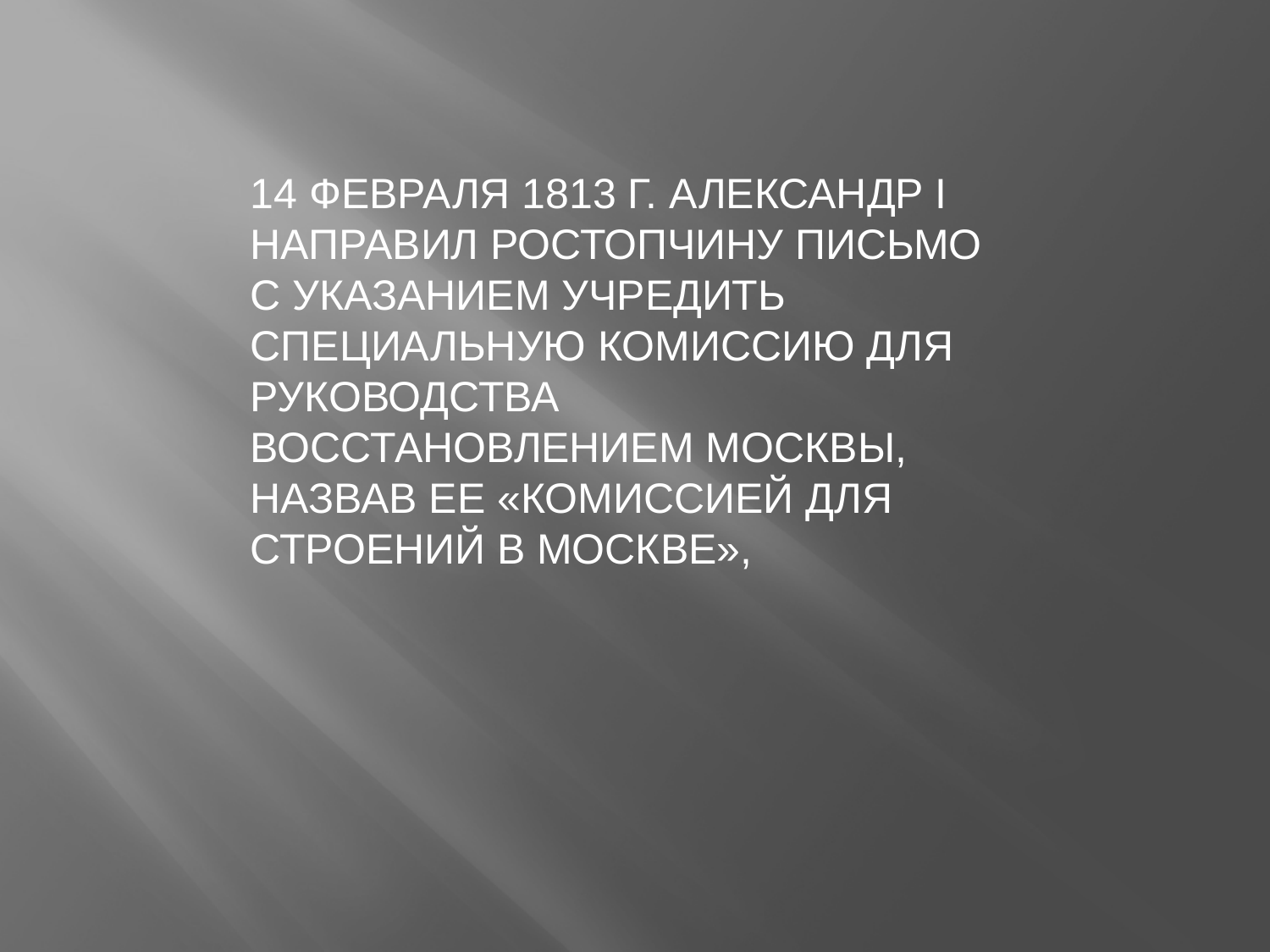

14 ФЕВРАЛЯ 1813 Г. АЛЕКСАНДР I НАПРАВИЛ РОСТОПЧИНУ ПИСЬМО С УКАЗАНИЕМ УЧРЕДИТЬ СПЕЦИАЛЬНУЮ КОМИССИЮ ДЛЯ РУКОВОДСТВА ВОССТАНОВЛЕНИЕМ МОСКВЫ, НАЗВАВ ЕЕ «КОМИССИЕЙ ДЛЯ СТРОЕНИЙ В МОСКВЕ»,